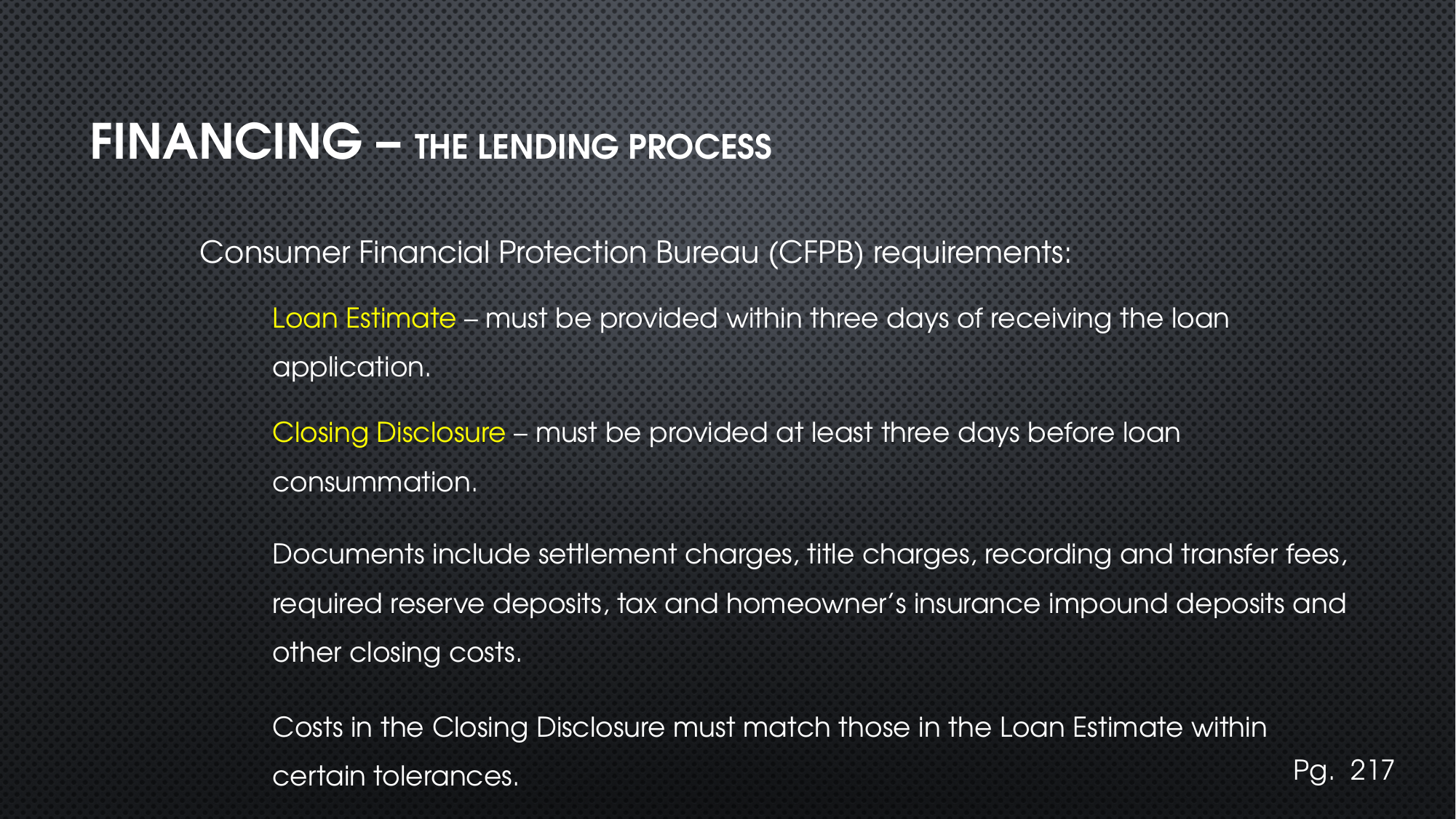

# Financing – The Lending Process
Consumer Financial Protection Bureau (CFPB) requirements:
Loan Estimate – must be provided within three days of receiving the loan application.
Closing Disclosure – must be provided at least three days before loan consummation.
Documents include settlement charges, title charges, recording and transfer fees, required reserve deposits, tax and homeowner’s insurance impound deposits and other closing costs.
Costs in the Closing Disclosure must match those in the Loan Estimate within certain tolerances.
Pg.  217